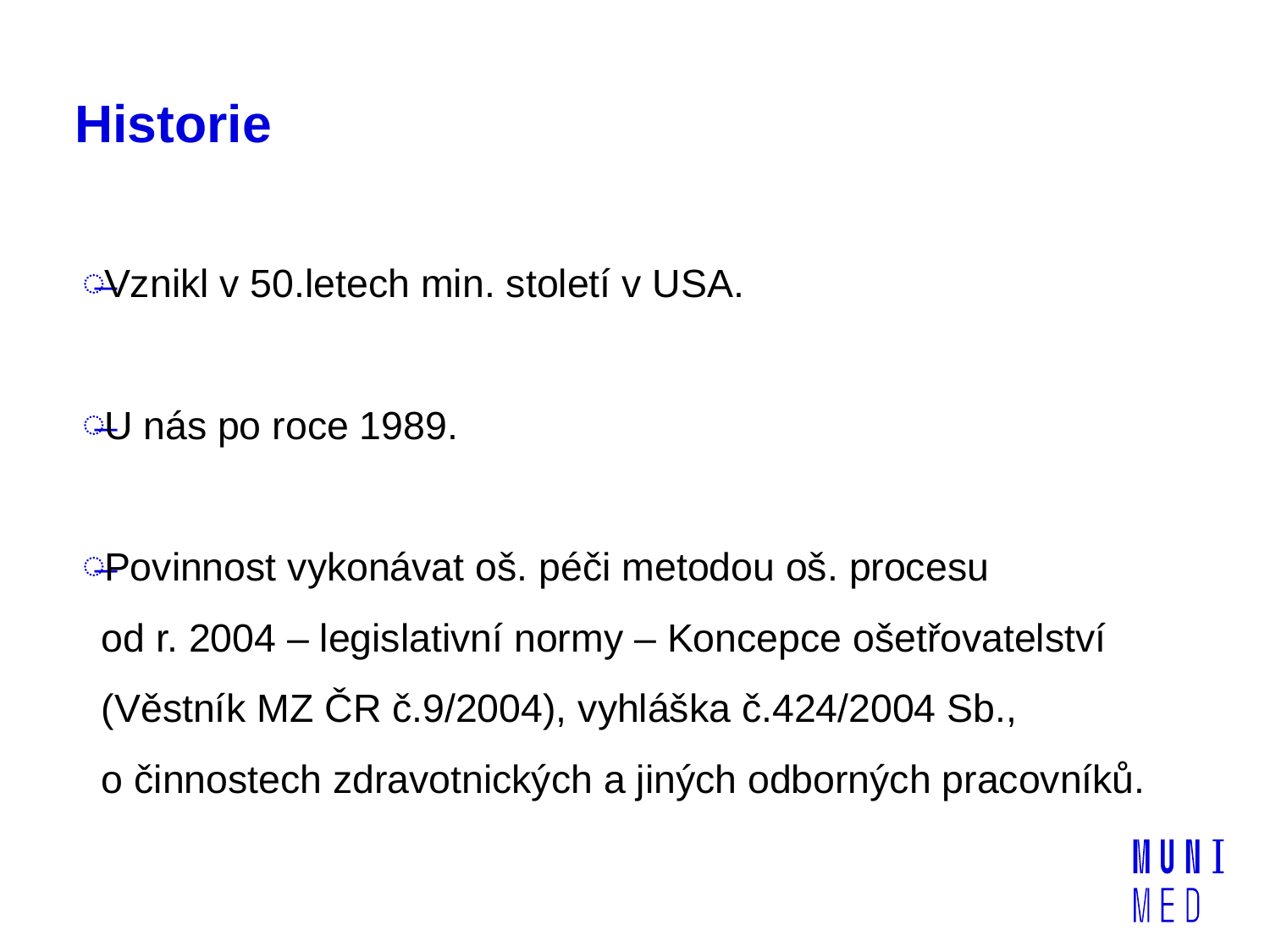

# Historie
Vznikl v 50.letech min. století v USA.

U nás po roce 1989.

Povinnost vykonávat oš. péči metodou oš. procesu
od r. 2004 – legislativní normy – Koncepce ošetřovatelství (Věstník MZ ČR č.9/2004), vyhláška č.424/2004 Sb.,
o činnostech zdravotnických a jiných odborných pracovníků.